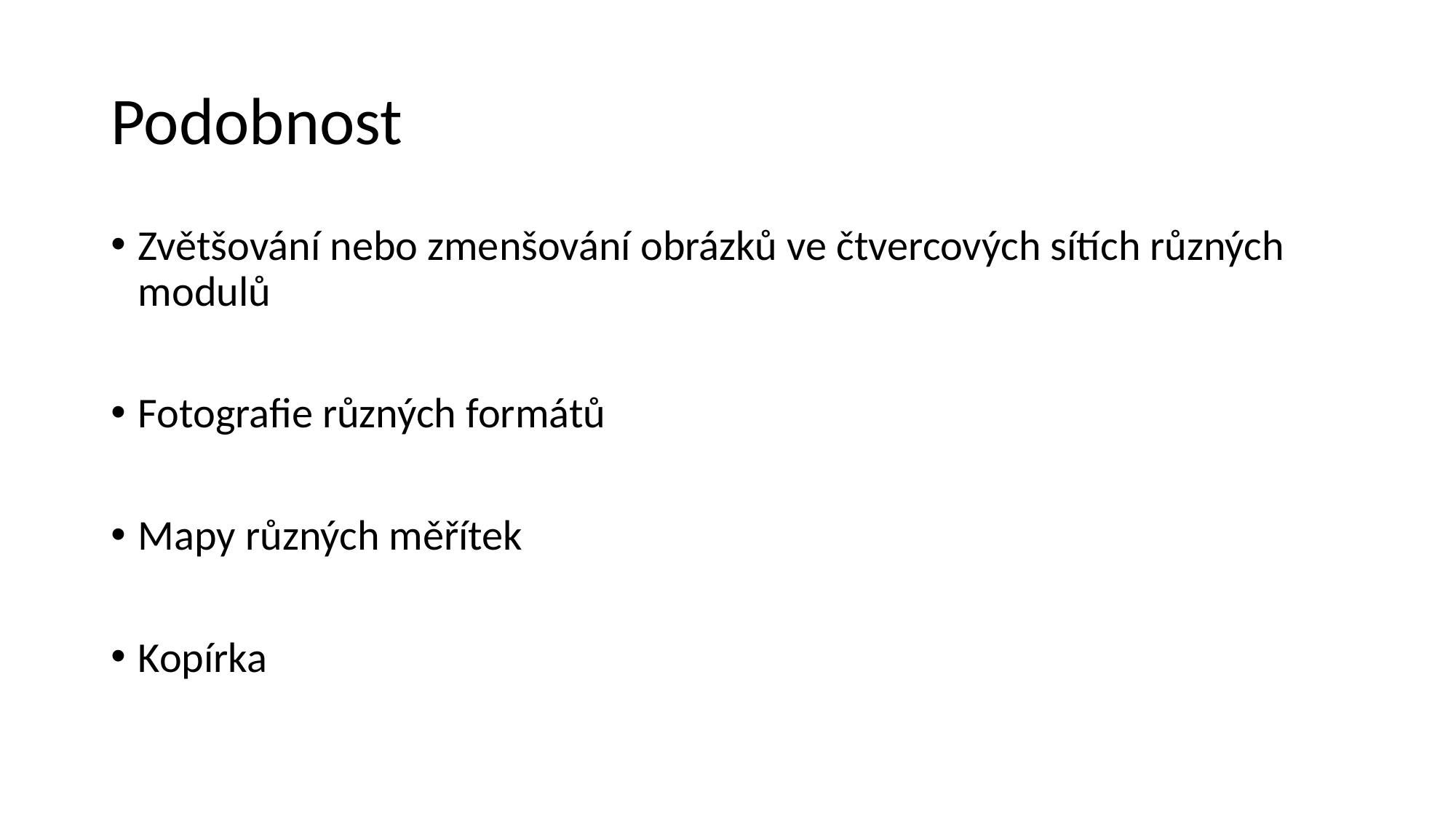

# Podobnost
Zvětšování nebo zmenšování obrázků ve čtvercových sítích různých modulů

Fotografie různých formátů

Mapy různých měřítek

Kopírka